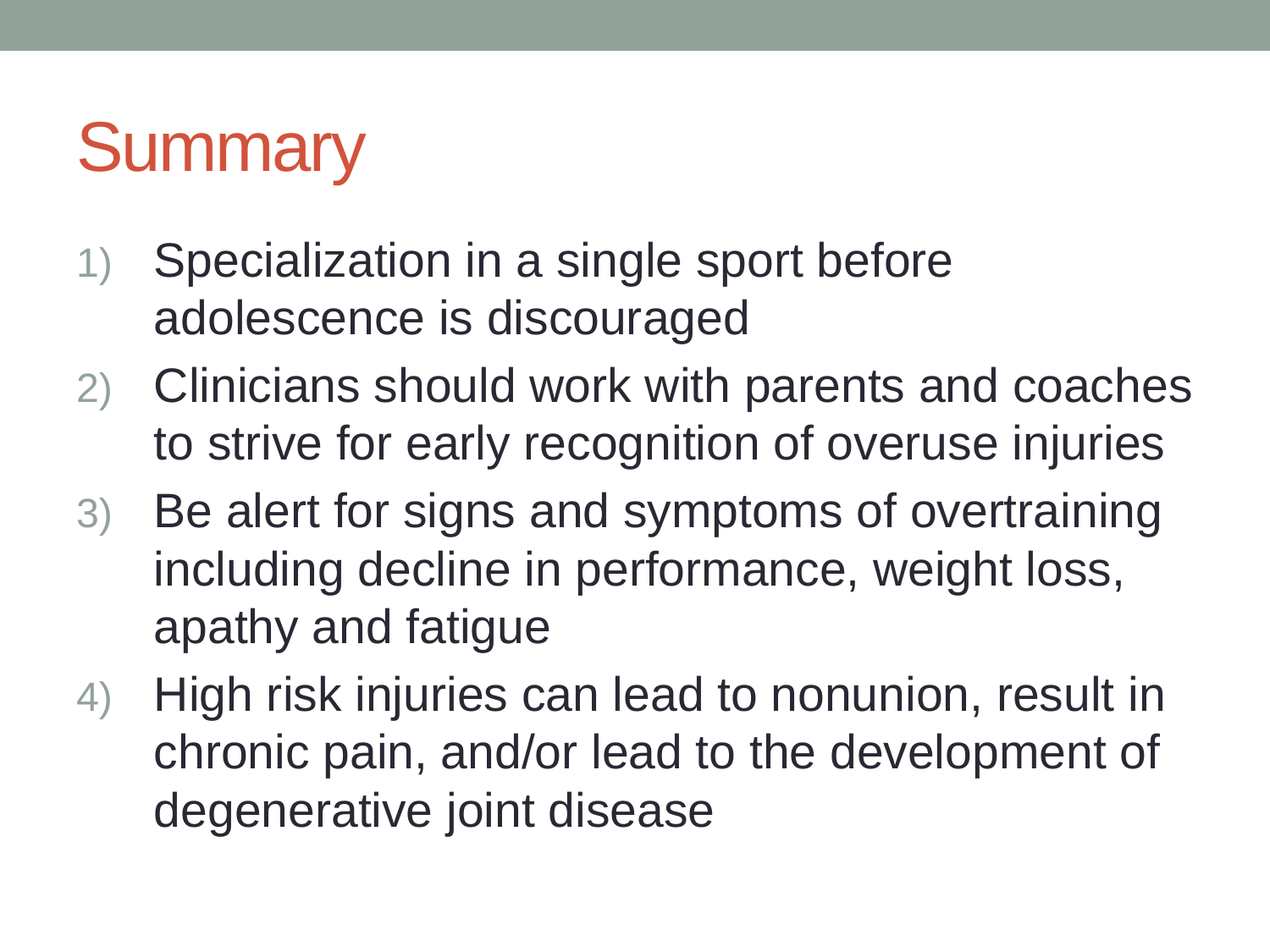

# Summary
Specialization in a single sport before adolescence is discouraged
Clinicians should work with parents and coaches to strive for early recognition of overuse injuries
Be alert for signs and symptoms of overtraining including decline in performance, weight loss, apathy and fatigue
High risk injuries can lead to nonunion, result in chronic pain, and/or lead to the development of degenerative joint disease